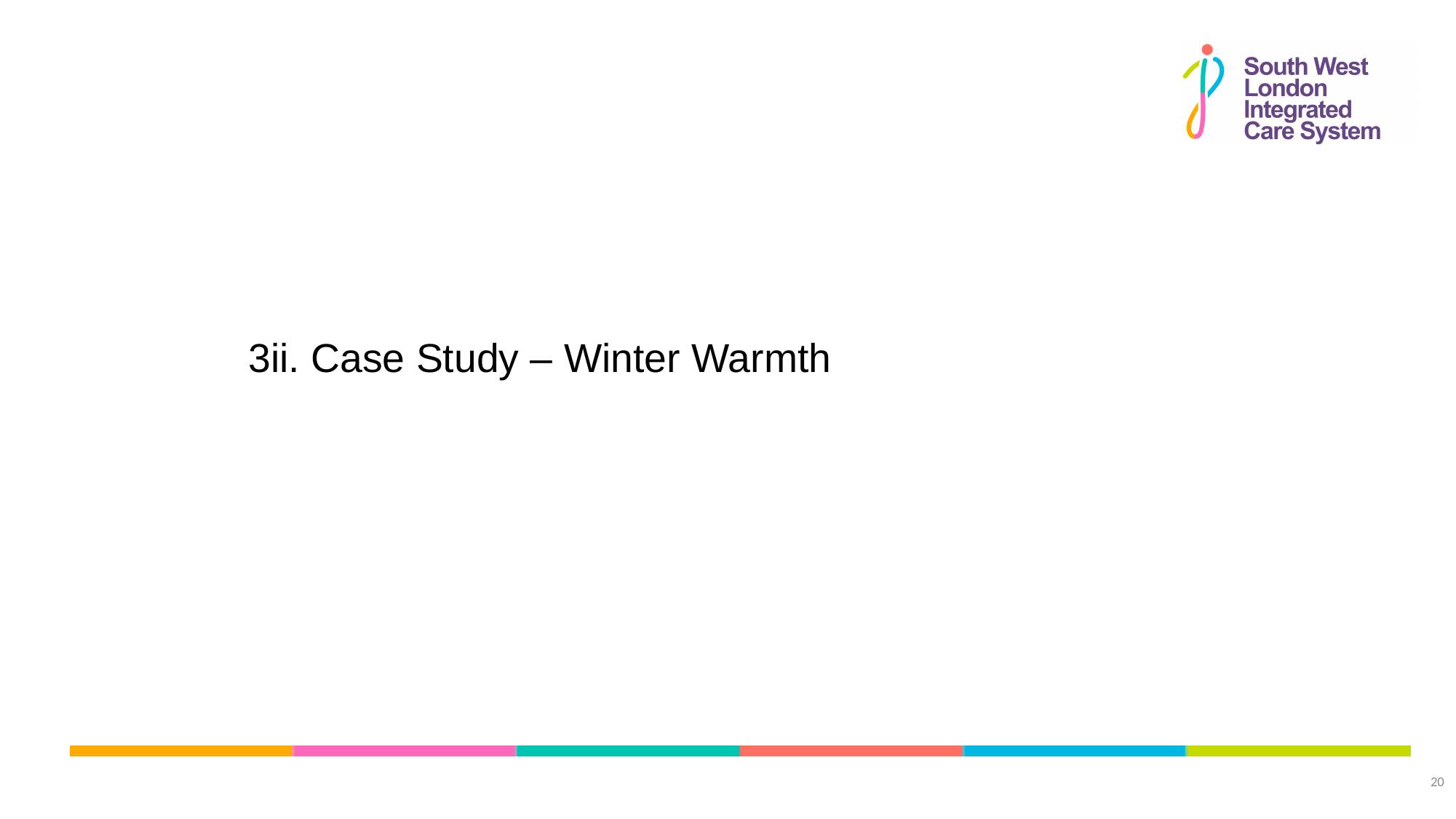

# 3ii. Case Study – Winter Warmth
20